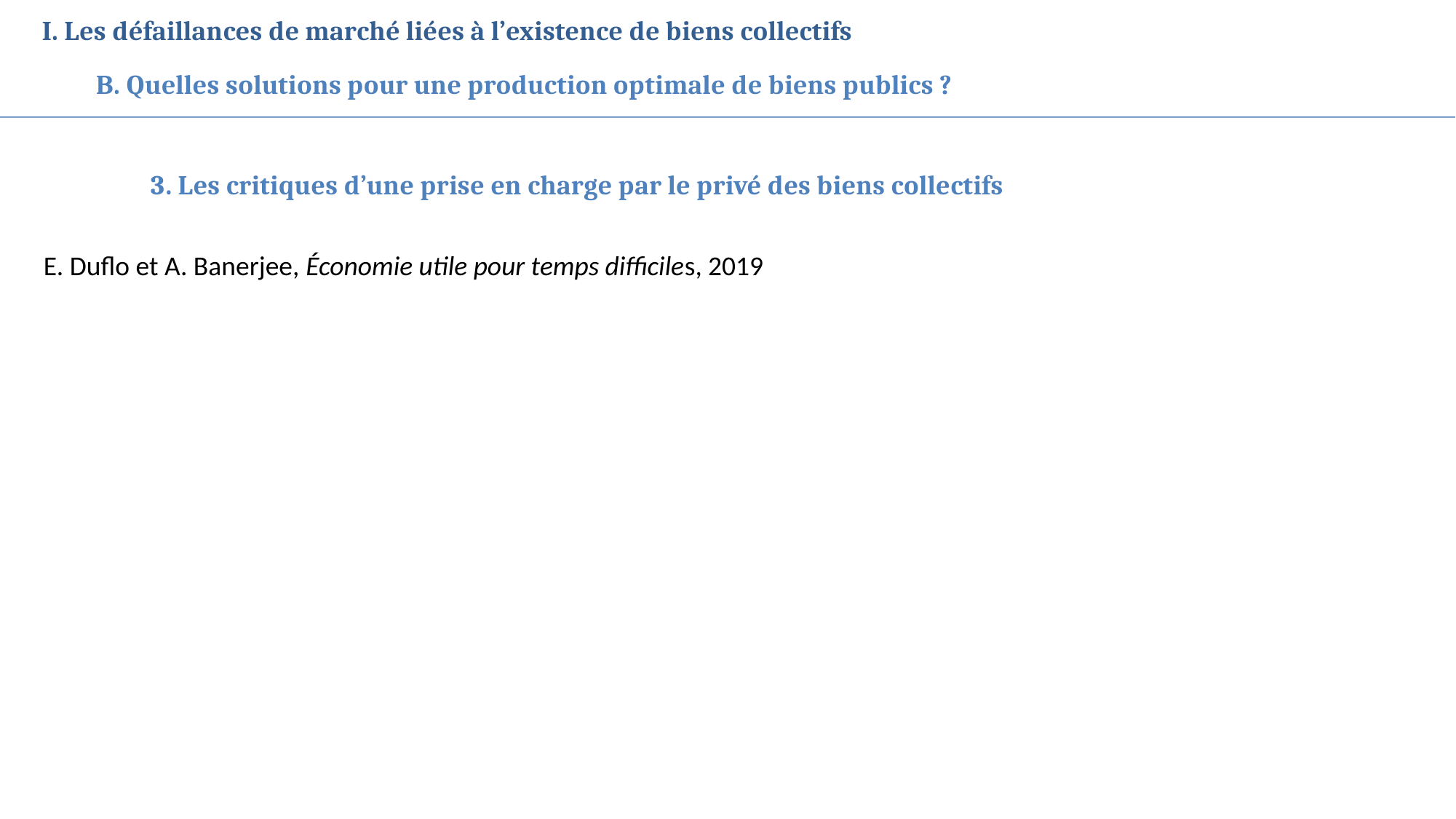

I. Les défaillances de marché liées à l’existence de biens collectifs
B. Quelles solutions pour une production optimale de biens publics ?

3. Les critiques d’une prise en charge par le privé des biens collectifs
E. Duflo et A. Banerjee, Économie utile pour temps difficiles, 2019